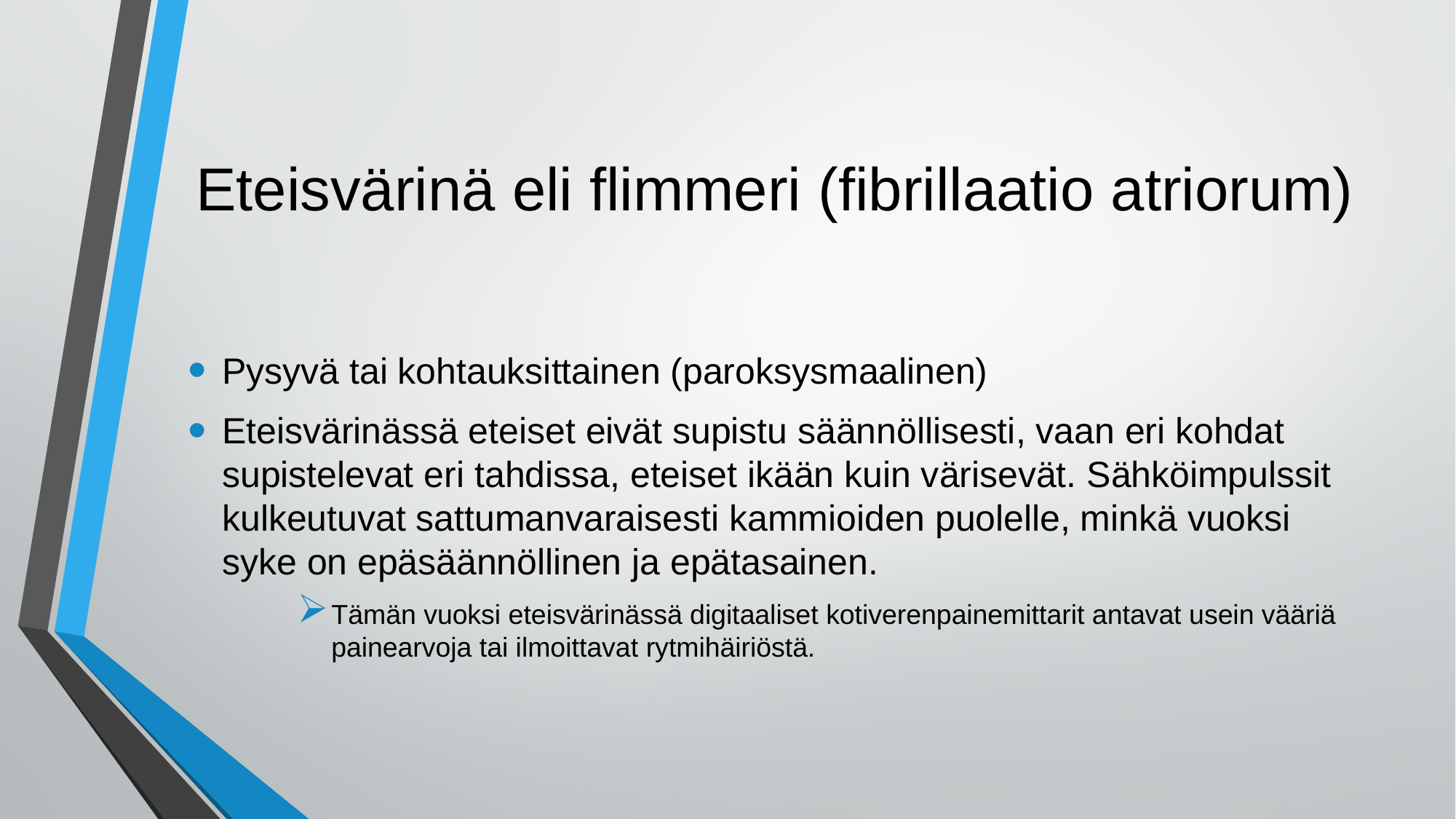

# Eteisvärinä eli flimmeri (fibrillaatio atriorum)
Pysyvä tai kohtauksittainen (paroksysmaalinen)
Eteisvärinässä eteiset eivät supistu säännöllisesti, vaan eri kohdat supistelevat eri tahdissa, eteiset ikään kuin värisevät. Sähköimpulssit kulkeutuvat sattumanvaraisesti kammioiden puolelle, minkä vuoksi syke on epäsäännöllinen ja epätasainen.
Tämän vuoksi eteisvärinässä digitaaliset kotiverenpainemittarit antavat usein vääriä painearvoja tai ilmoittavat rytmihäiriöstä.